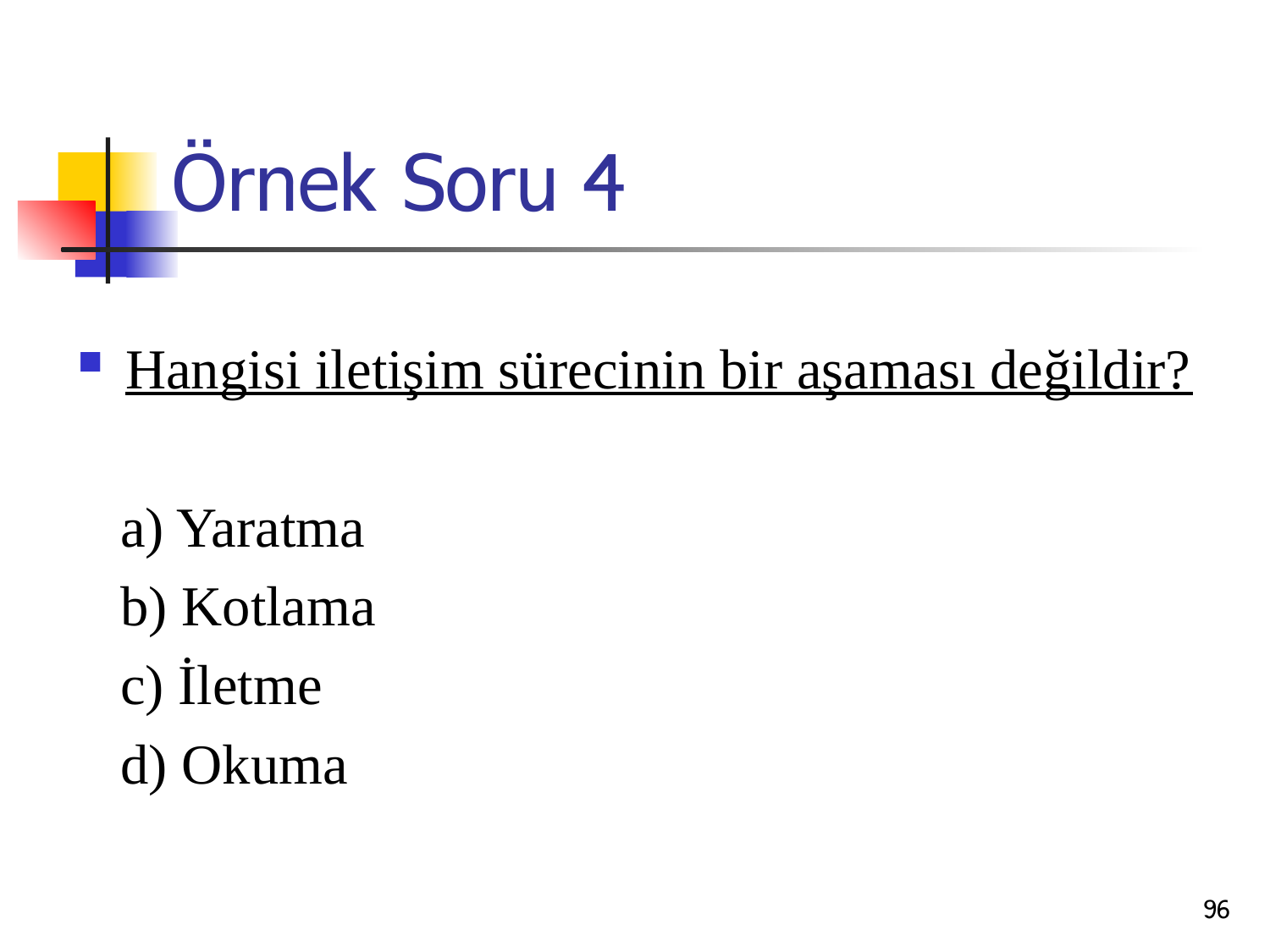

# Örnek Soru 4
Hangisi iletişim sürecinin bir aşaması değildir?

   a) Yaratma
   b) Kotlama
   c) İletme
   d) Okuma
96